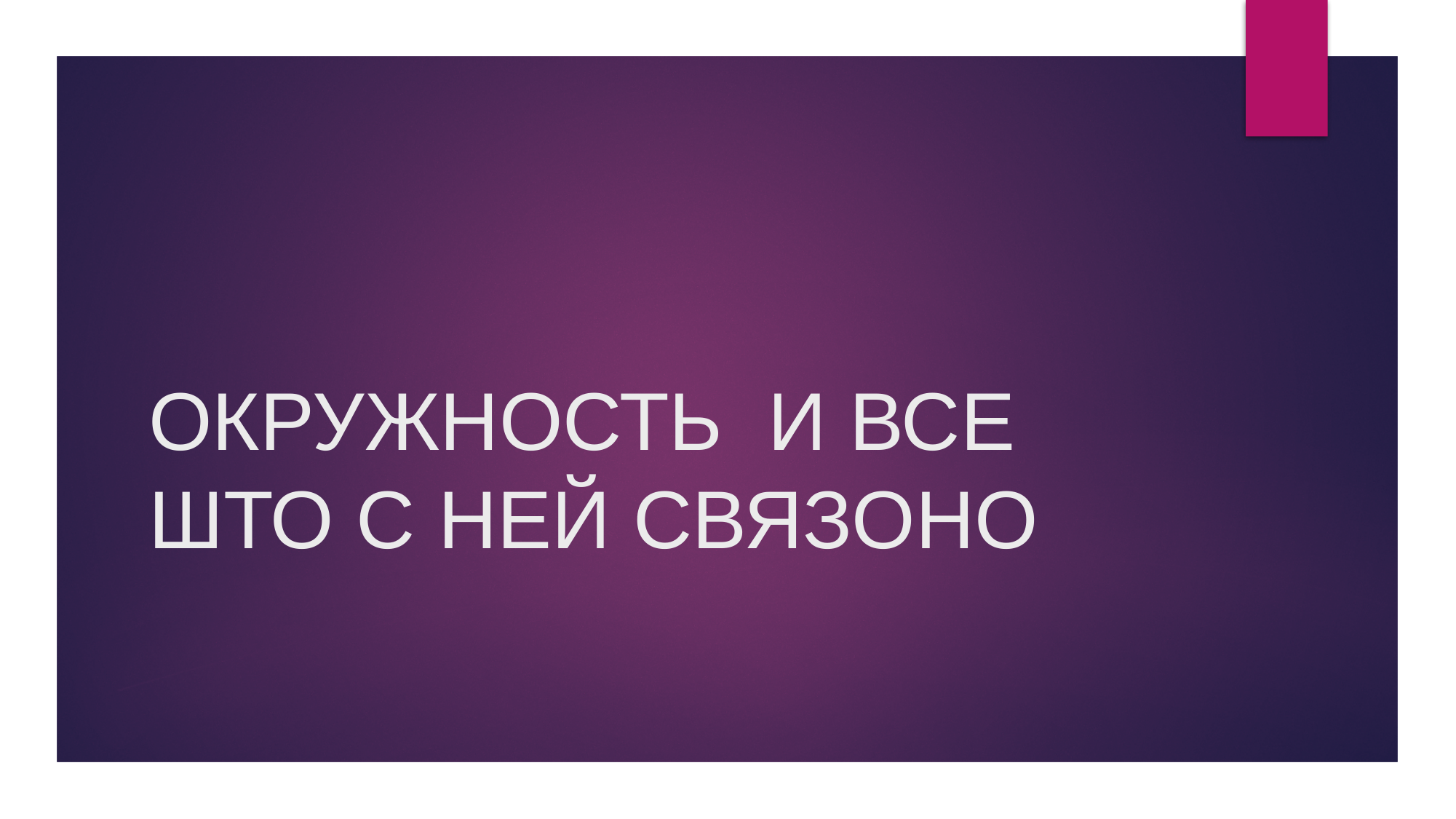

# ОКРУЖНОСТЬ  И ВСЕ ШТО С НЕЙ СВЯЗОНО